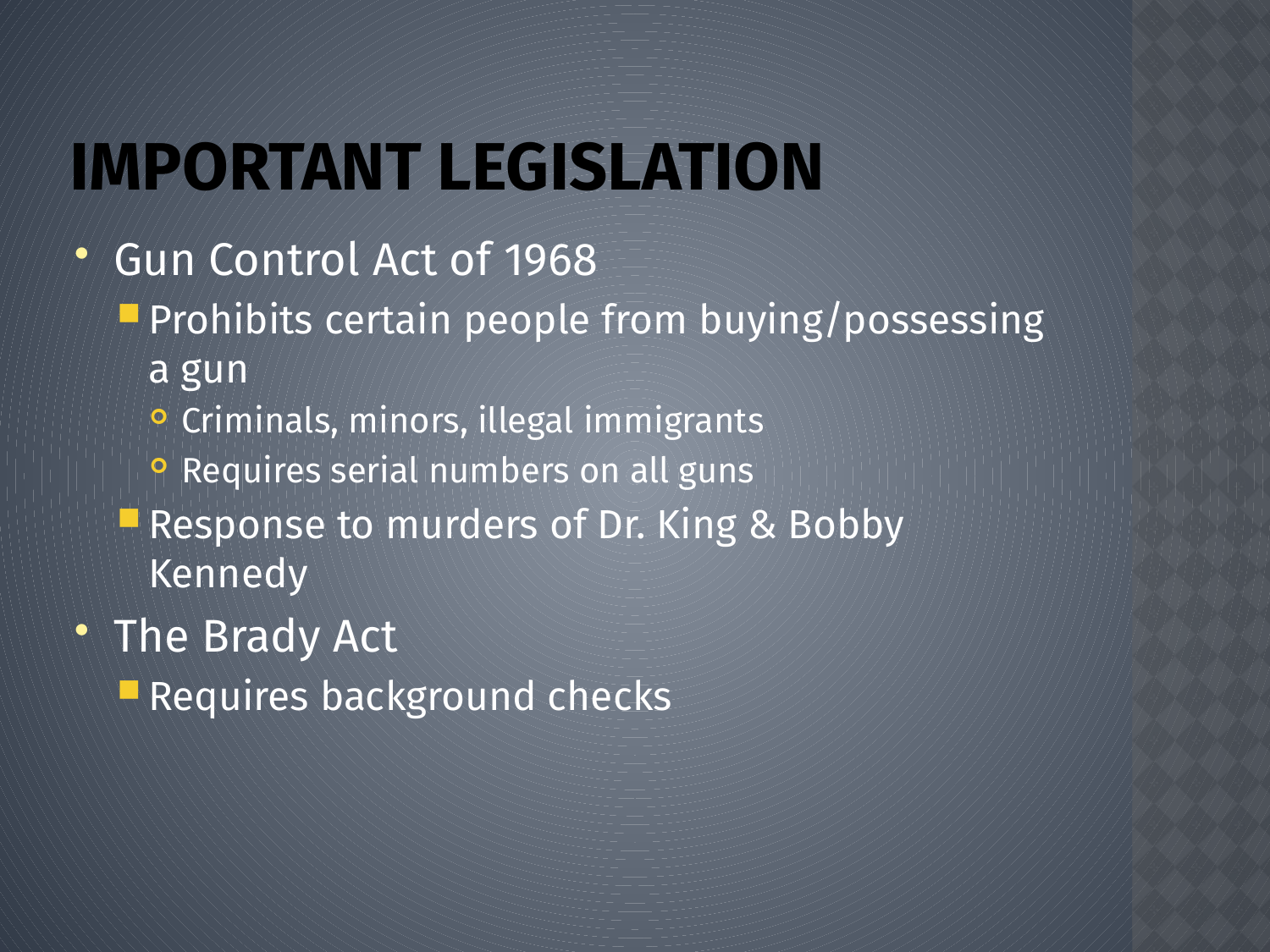

# Important Legislation
Gun Control Act of 1968
Prohibits certain people from buying/possessing a gun
Criminals, minors, illegal immigrants
Requires serial numbers on all guns
Response to murders of Dr. King & Bobby Kennedy
The Brady Act
Requires background checks